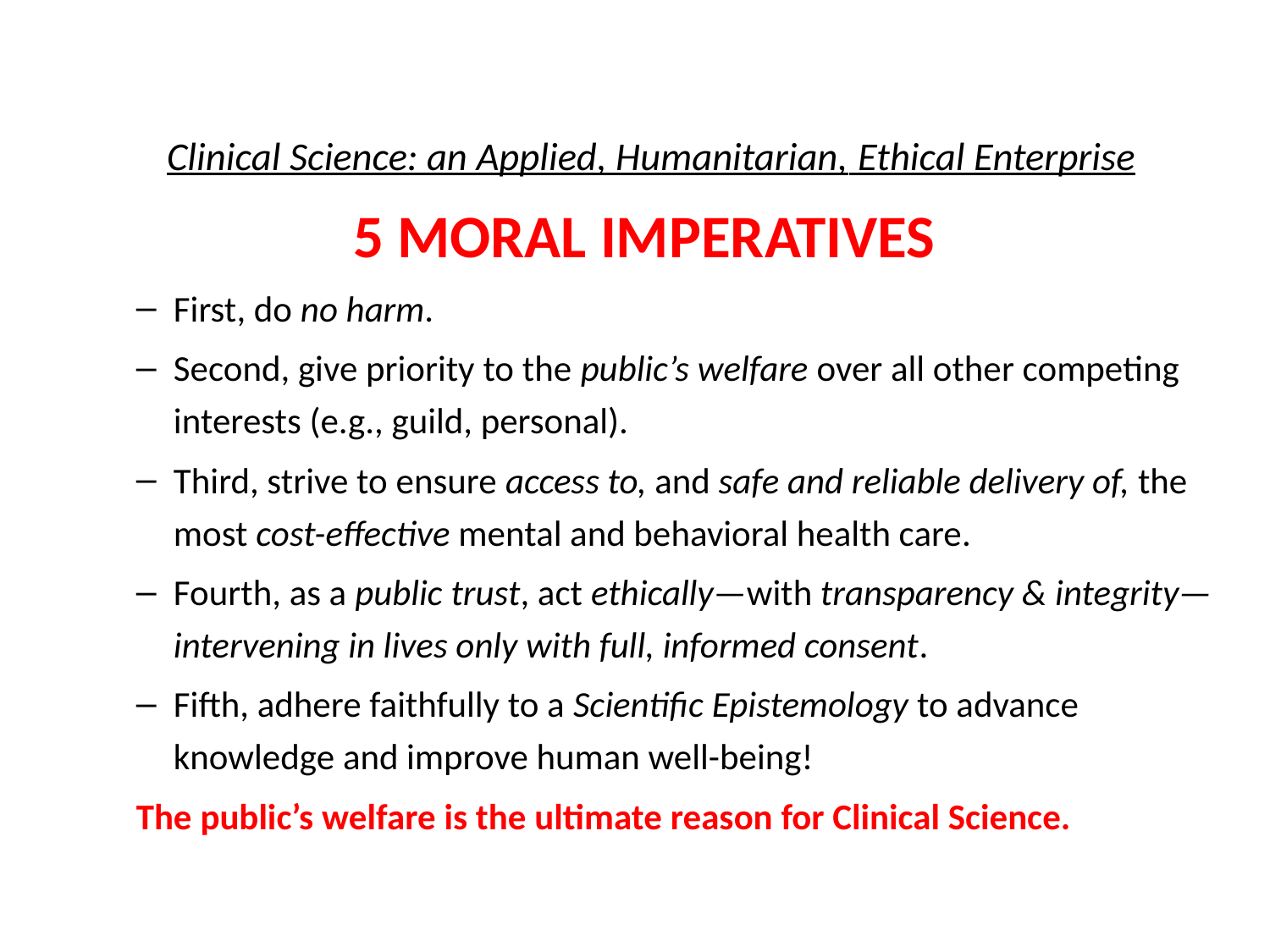

Clinical Science: an Applied, Humanitarian, Ethical Enterprise
5 MORAL IMPERATIVES
First, do no harm.
Second, give priority to the public’s welfare over all other competing interests (e.g., guild, personal).
Third, strive to ensure access to, and safe and reliable delivery of, the most cost-effective mental and behavioral health care.
Fourth, as a public trust, act ethically—with transparency & integrity—intervening in lives only with full, informed consent.
Fifth, adhere faithfully to a Scientific Epistemology to advance knowledge and improve human well-being!
The public’s welfare is the ultimate reason for Clinical Science.
#